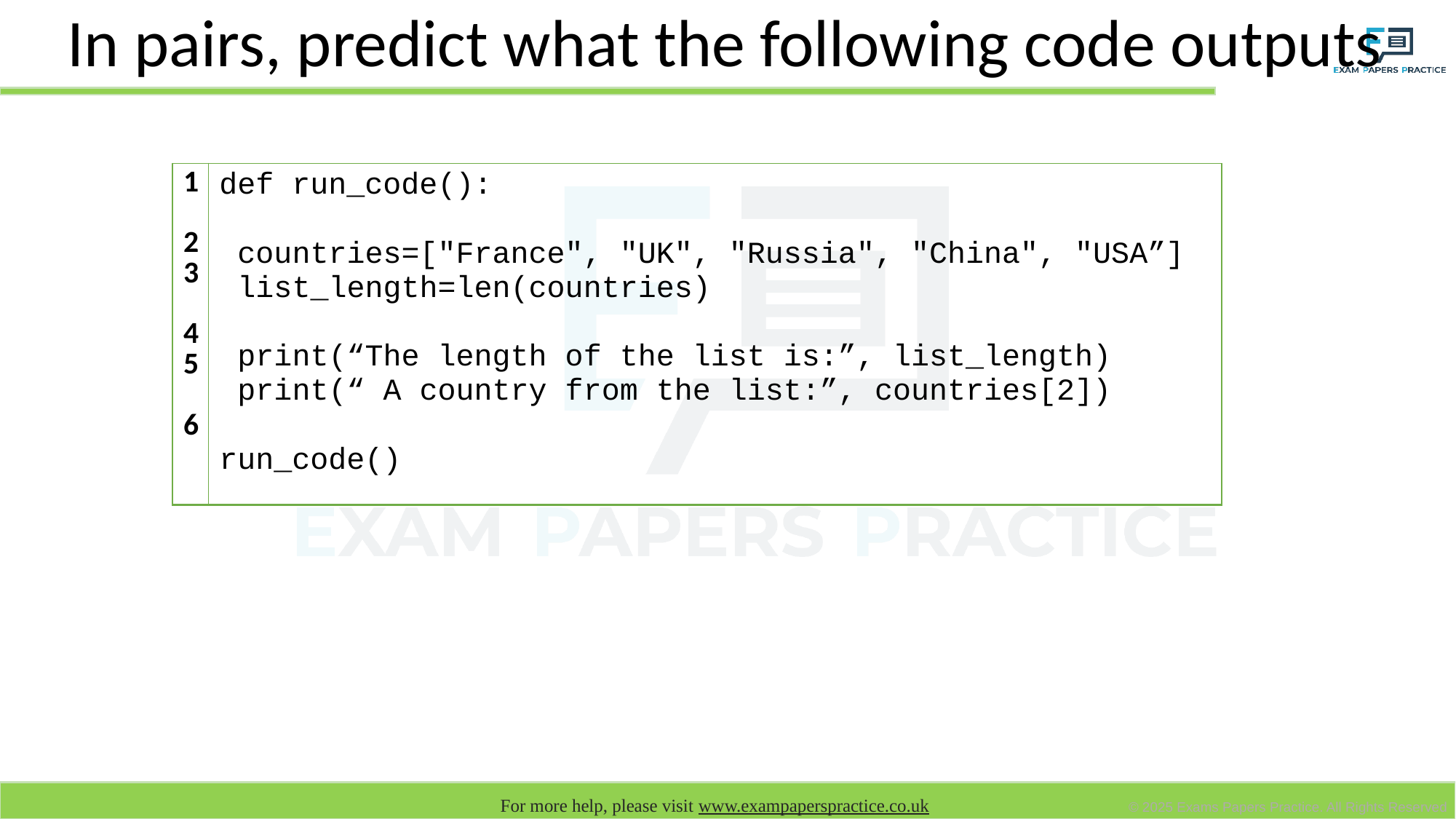

In pairs, predict what the following code outputs
| 1 2 3 4 5 6 | def run\_code(): countries=["France", "UK", "Russia", "China", "USA”] list\_length=len(countries) print(“The length of the list is:”, list\_length) print(“ A country from the list:”, countries[2]) run\_code() |
| --- | --- |